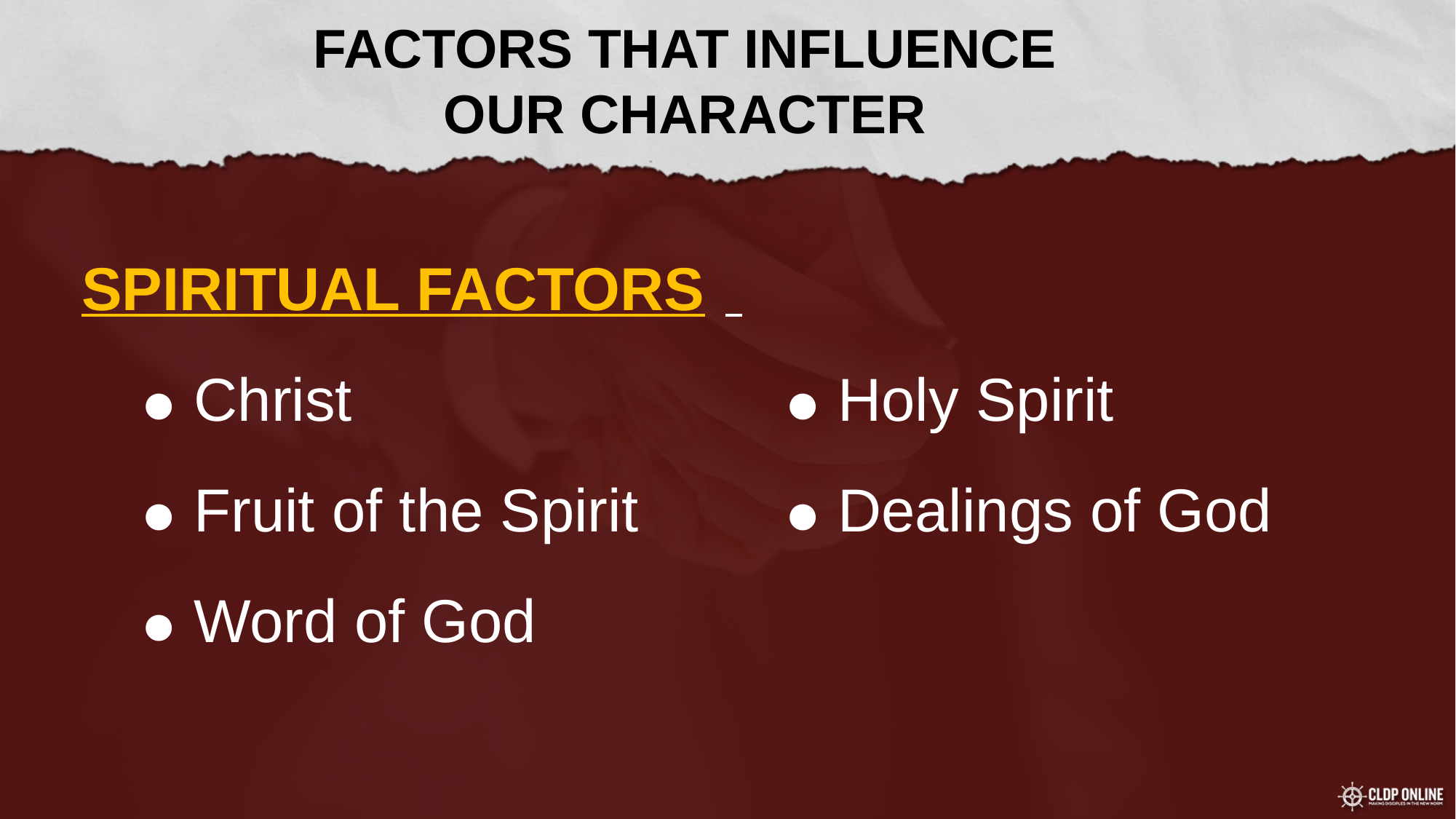

FACTORS THAT INFLUENCE
OUR CHARACTER
SPIRITUAL FACTORS
 Christ
 Fruit of the Spirit
 Word of God

 Holy Spirit
 Dealings of God